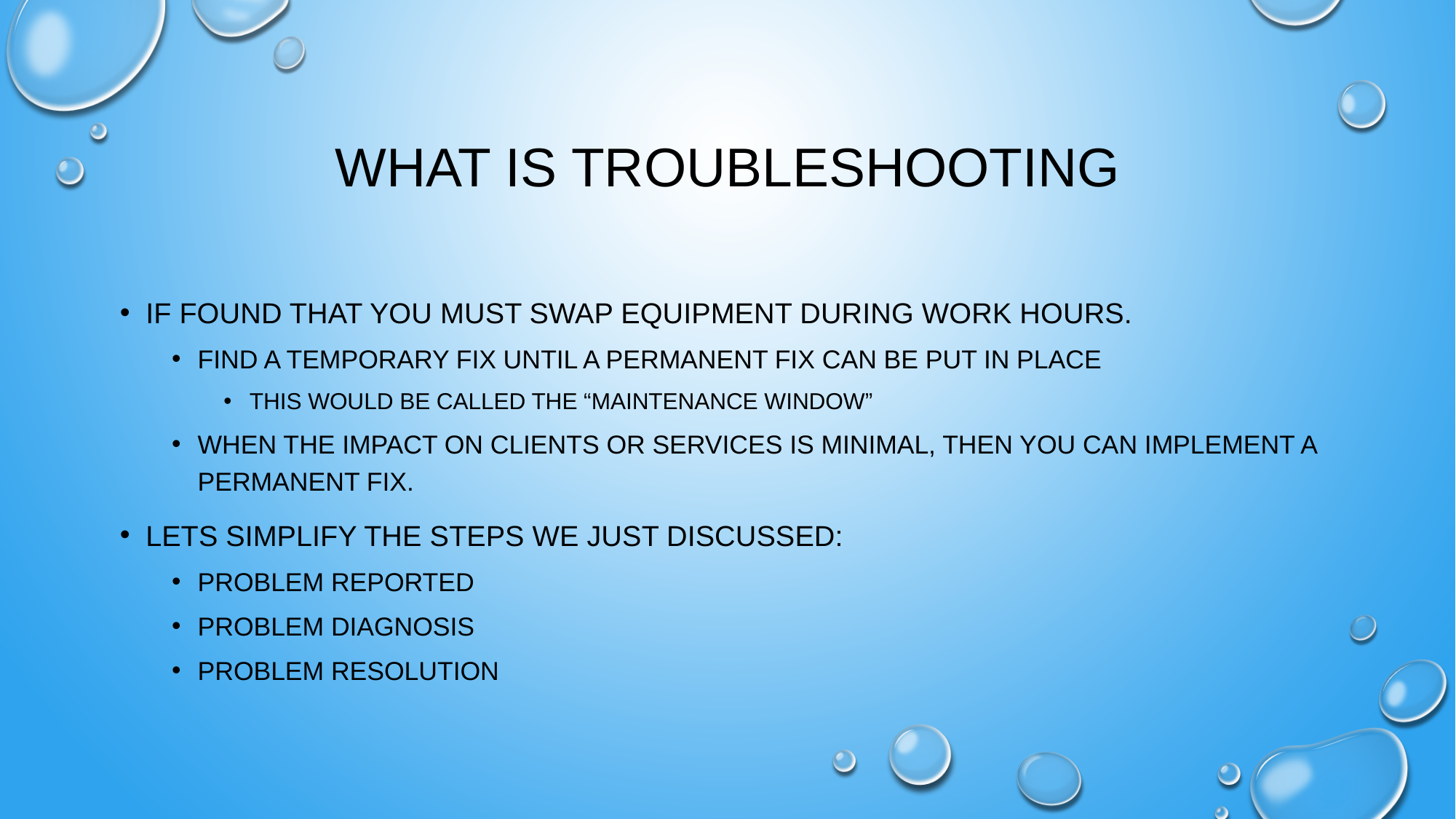

# What is Troubleshooting
If found that you must swap equipment during work hours.
Find a temporary fix until a permanent fix can be put in place
This would be called the “Maintenance Window”
When the impact on clients or services is minimal, then you can implement a permanent fix.
Lets simplify the steps we just discussed:
Problem reported
Problem Diagnosis
Problem Resolution